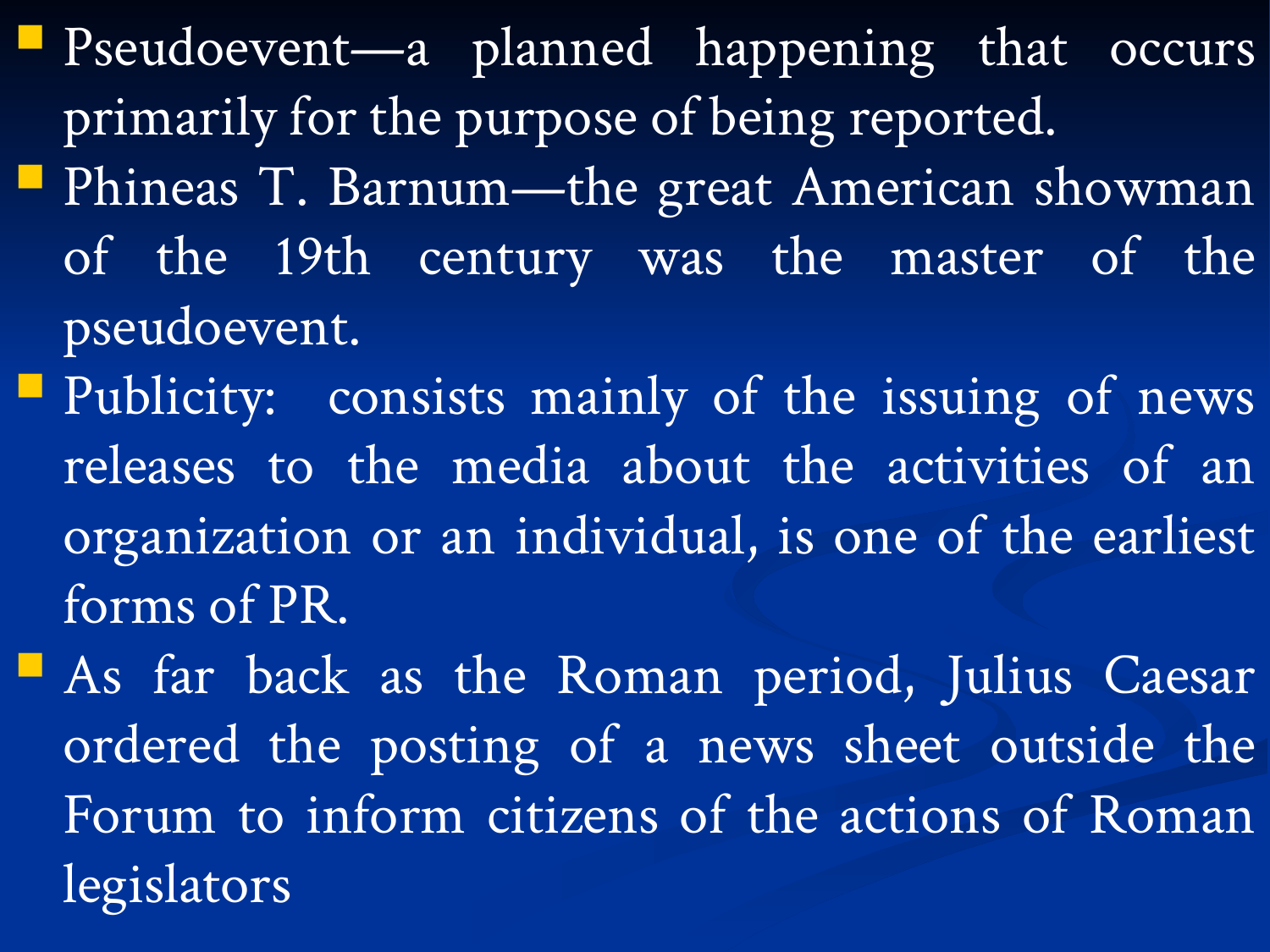

Pseudoevent—a planned happening that occurs primarily for the purpose of being reported.
Phineas T. Barnum—the great American showman of the 19th century was the master of the pseudoevent.
Publicity:  consists mainly of the issuing of news releases to the media about the activities of an organization or an individual, is one of the earliest forms of PR.
As far back as the Roman period, Julius Caesar ordered the posting of a news sheet outside the Forum to inform citizens of the actions of Roman legislators